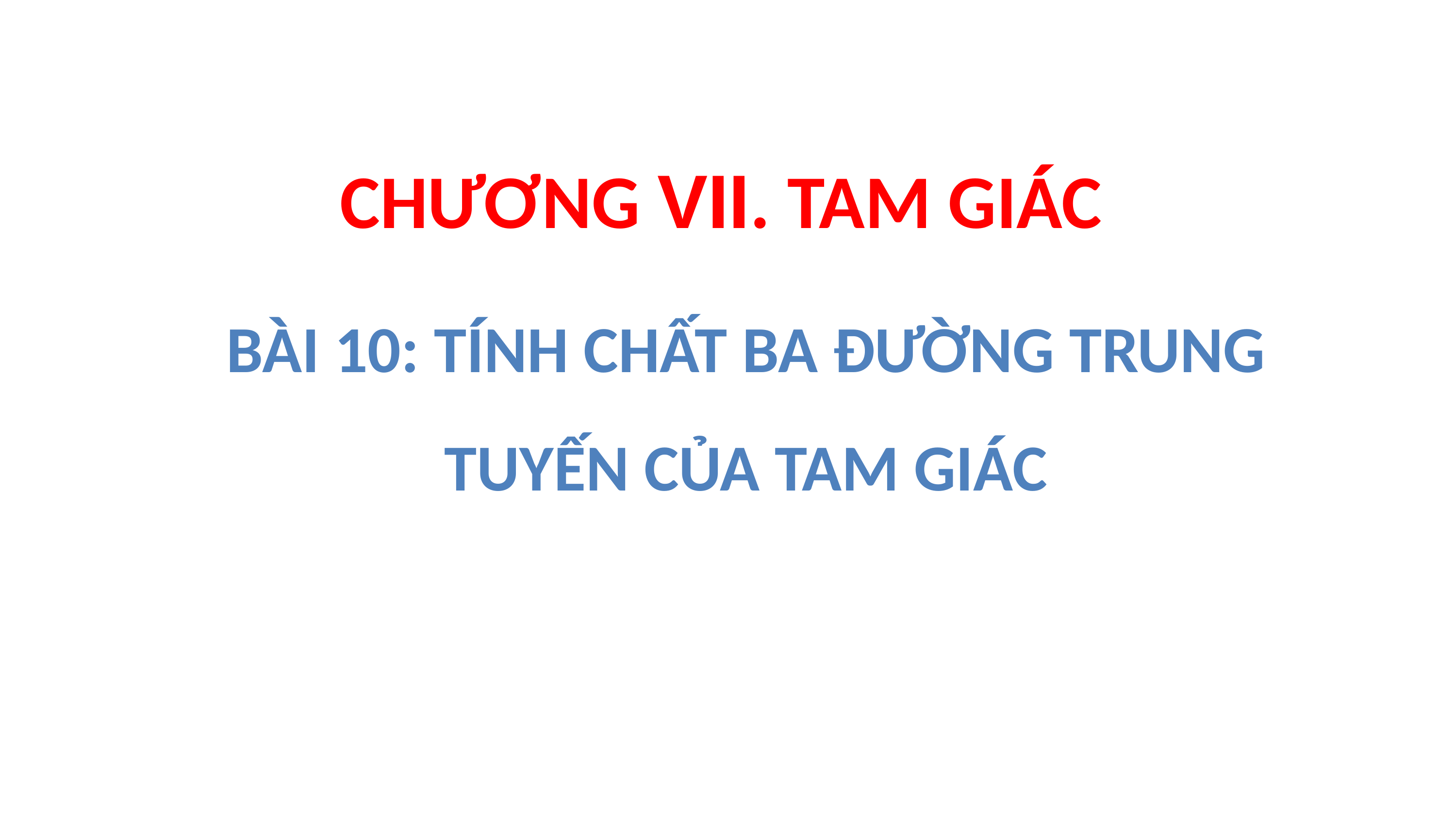

CHƯƠNG VII. TAM GIÁC
BÀI 10: TÍNH CHẤT BA ĐƯỜNG TRUNG TUYẾN CỦA TAM GIÁC